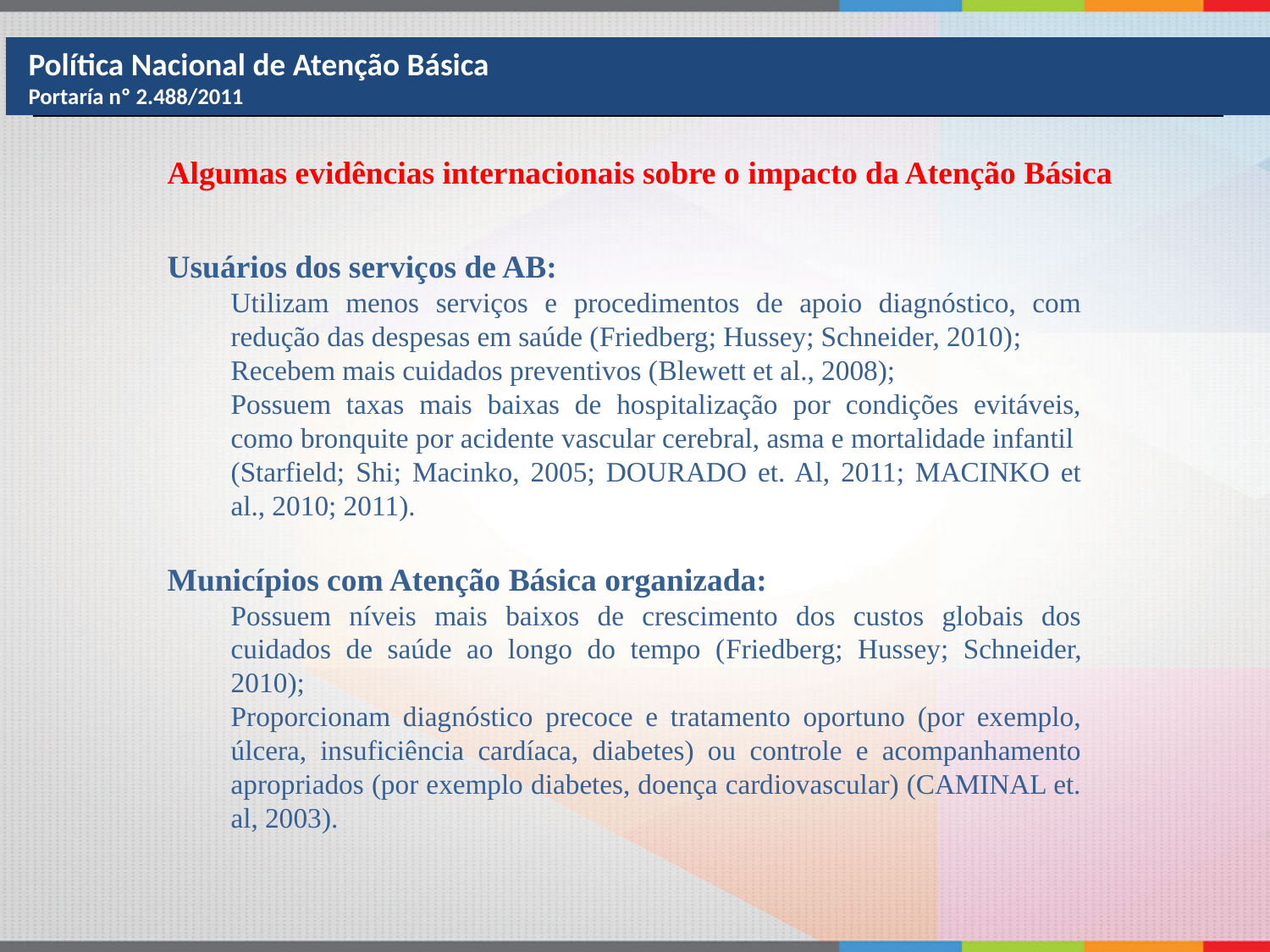

Política Nacional de Atenção Básica
Portaría nº 2.488/2011
Algumas evidências internacionais sobre o impacto da Atenção Básica

Usuários dos serviços de AB:
Utilizam menos serviços e procedimentos de apoio diagnóstico, com redução das despesas em saúde (Friedberg; Hussey; Schneider, 2010);
Recebem mais cuidados preventivos (Blewett et al., 2008);
Possuem taxas mais baixas de hospitalização por condições evitáveis, como bronquite por acidente vascular cerebral, asma e mortalidade infantil  (Starfield; Shi; Macinko, 2005; DOURADO et. Al, 2011; MACINKO et al., 2010; 2011).

Municípios com Atenção Básica organizada:
Possuem níveis mais baixos de crescimento dos custos globais dos cuidados de saúde ao longo do tempo (Friedberg; Hussey; Schneider, 2010);
Proporcionam diagnóstico precoce e tratamento oportuno (por exemplo, úlcera, insuficiência cardíaca, diabetes) ou controle e acompanhamento apropriados (por exemplo diabetes, doença cardiovascular) (CAMINAL et. al, 2003).